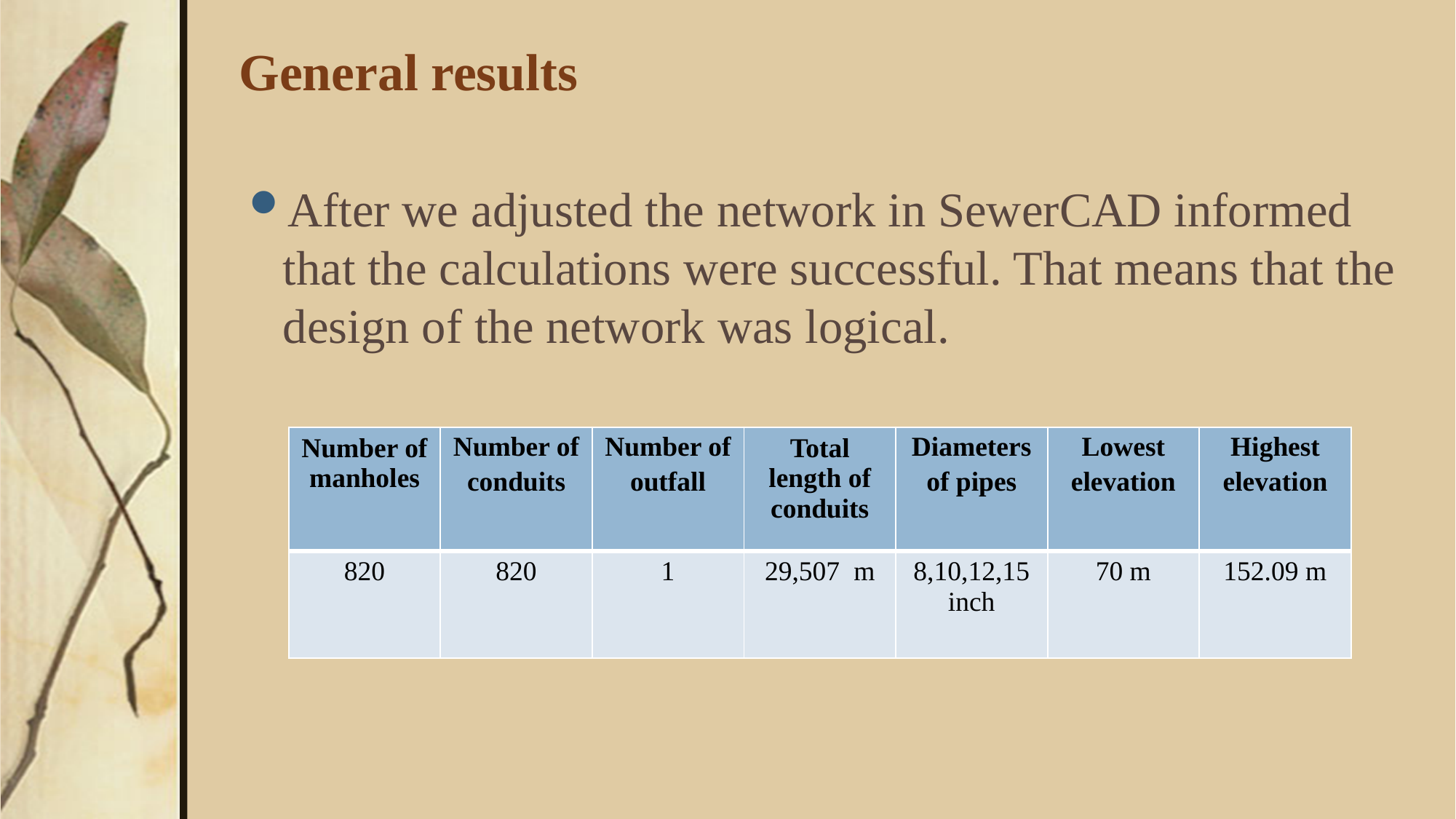

# General results
After we adjusted the network in SewerCAD informed that the calculations were successful. That means that the design of the network was logical.

| Number of manholes | Number of conduits | Number of outfall | Total length of conduits | Diameters of pipes | Lowest elevation | Highest elevation |
| --- | --- | --- | --- | --- | --- | --- |
| 820 | 820 | 1 | 29,507 m | 8,10,12,15 inch | 70 m | 152.09 m |